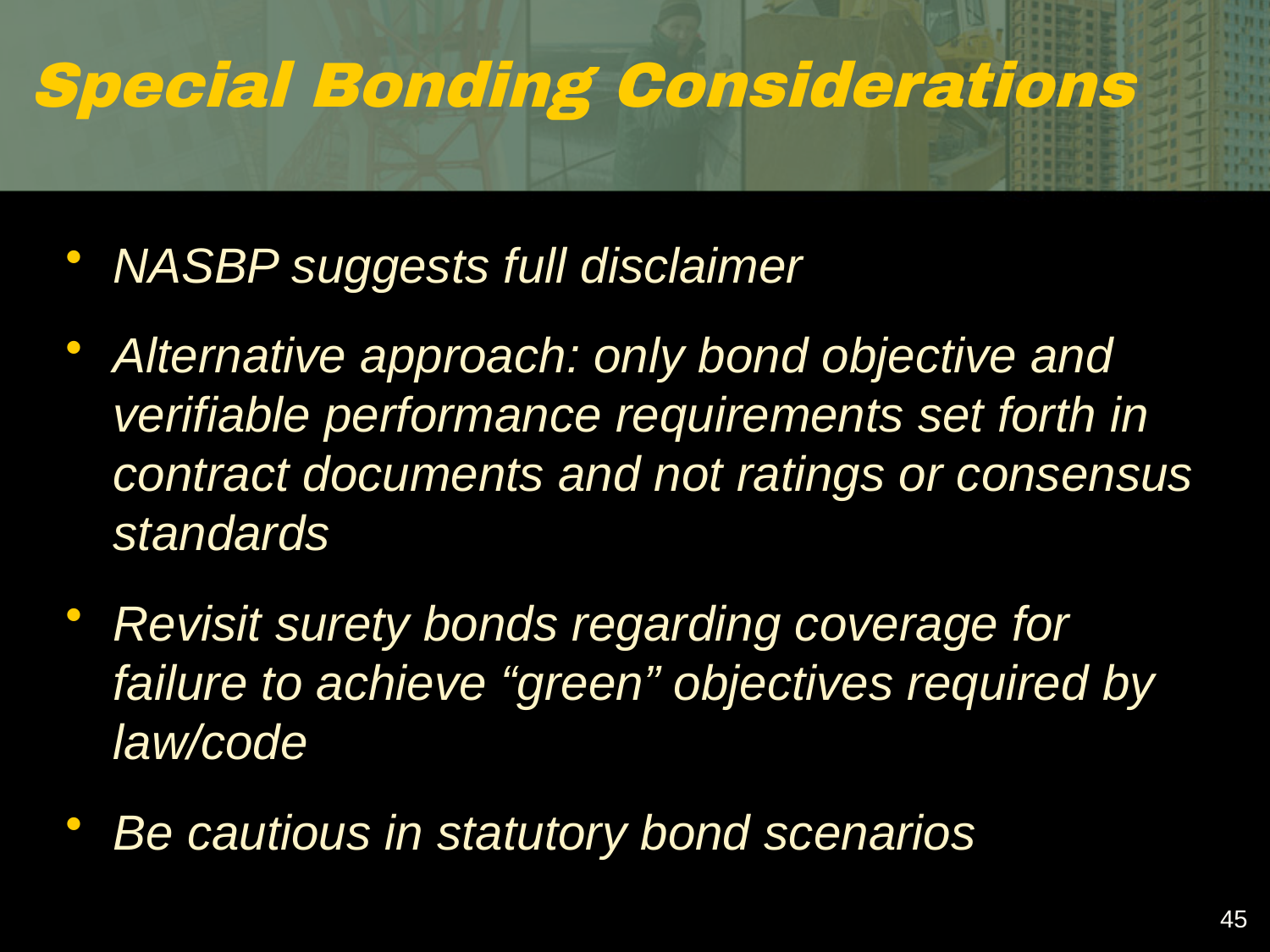

# Special Bonding Considerations
NASBP suggests full disclaimer
Alternative approach: only bond objective and verifiable performance requirements set forth in contract documents and not ratings or consensus standards
Revisit surety bonds regarding coverage for failure to achieve “green” objectives required by law/code
Be cautious in statutory bond scenarios

45